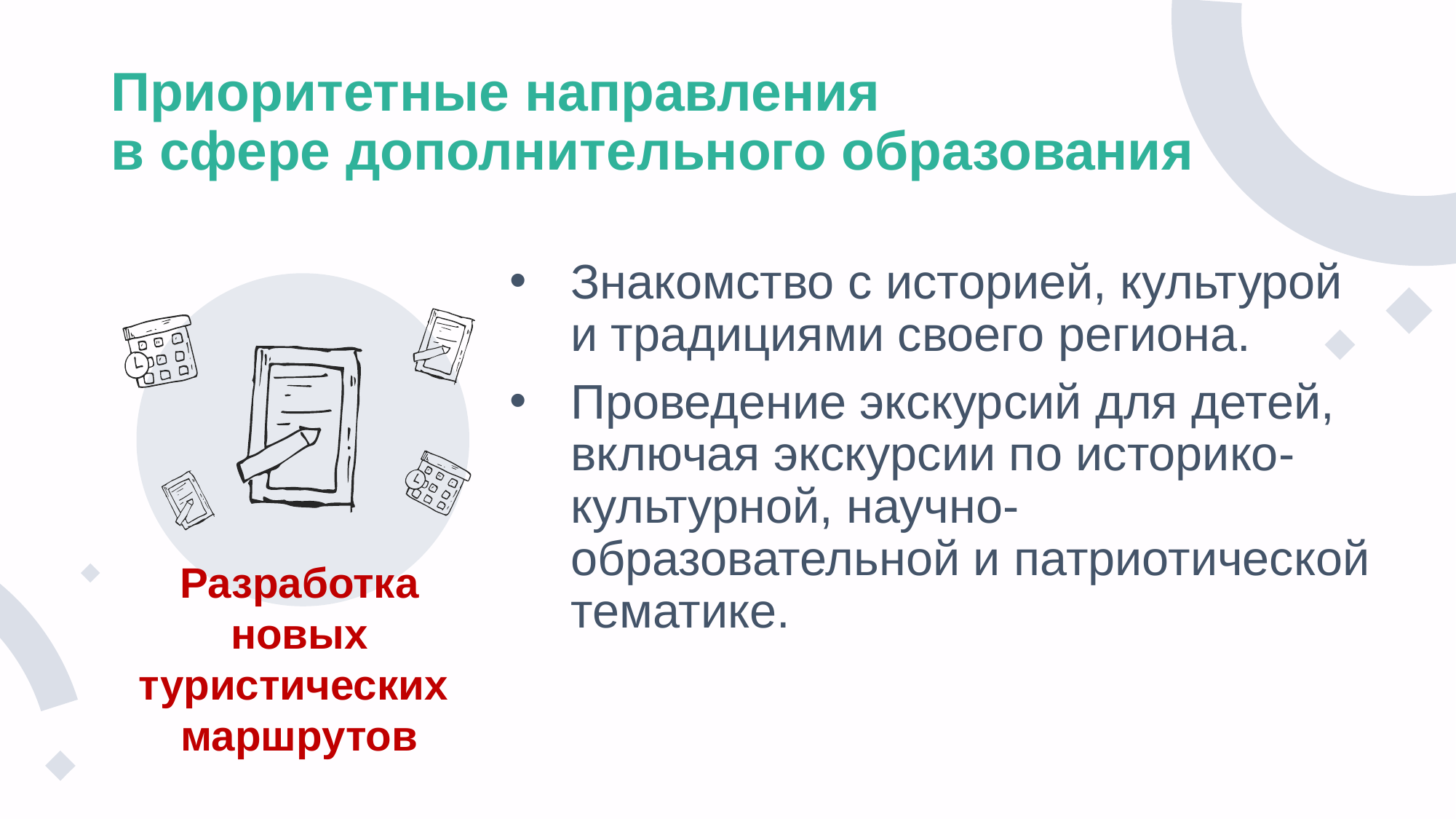

# Приоритетные направления в сфере дополнительного образования
Знакомство с историей, культурой и традициями своего региона.
Проведение экскурсий для детей, включая экскурсии по историко-культурной, научно-образовательной и патриотической тематике.

Разработка новых туристических  маршрутов